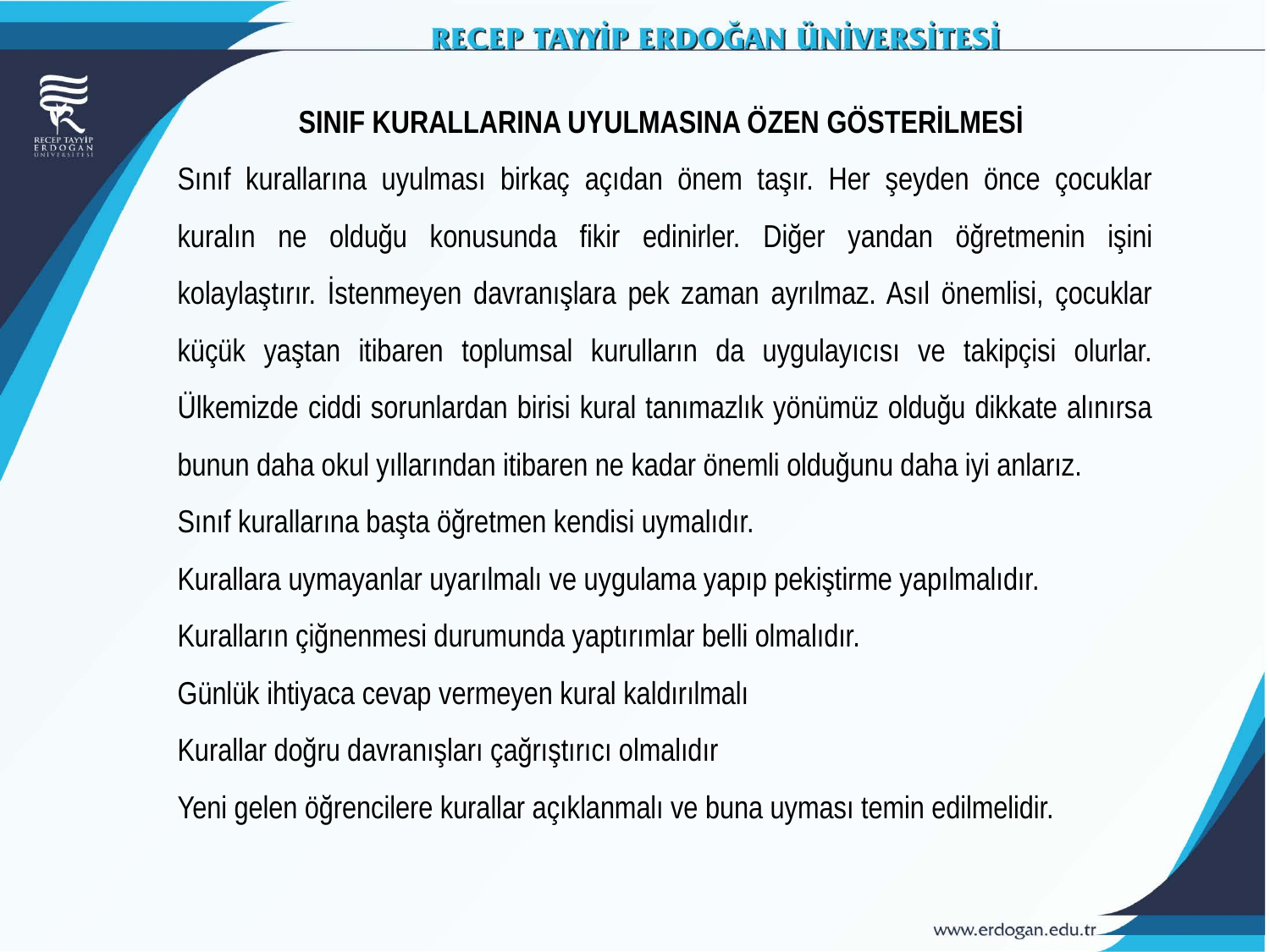

SINIF KURALLARINA UYULMASINA ÖZEN GÖSTERİLMESİ
Sınıf kurallarına uyulması birkaç açıdan önem taşır. Her şeyden önce çocuklar kuralın ne olduğu konusunda fikir edinirler. Diğer yandan öğretmenin işini kolaylaştırır. İstenmeyen davranışlara pek zaman ayrılmaz. Asıl önemlisi, çocuklar küçük yaştan itibaren toplumsal kurulların da uygulayıcısı ve takipçisi olurlar. Ülkemizde ciddi sorunlardan birisi kural tanımazlık yönümüz olduğu dikkate alınırsa bunun daha okul yıllarından itibaren ne kadar önemli olduğunu daha iyi anlarız.
Sınıf kurallarına başta öğretmen kendisi uymalıdır.
Kurallara uymayanlar uyarılmalı ve uygulama yapıp pekiştirme yapılmalıdır.
Kuralların çiğnenmesi durumunda yaptırımlar belli olmalıdır.
Günlük ihtiyaca cevap vermeyen kural kaldırılmalı
Kurallar doğru davranışları çağrıştırıcı olmalıdır
Yeni gelen öğrencilere kurallar açıklanmalı ve buna uyması temin edilmelidir.